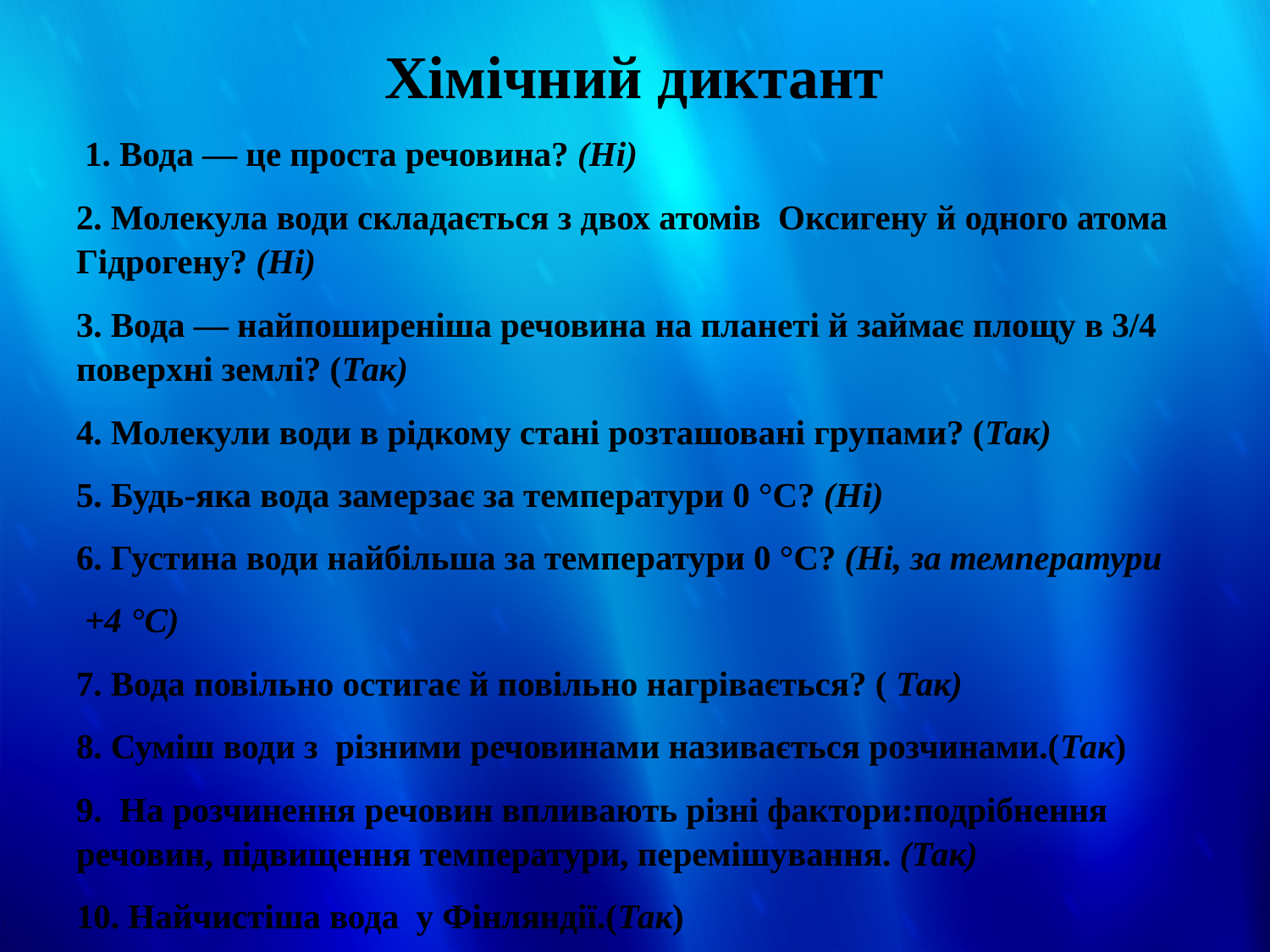

Хімічний диктант
 1. Вода — це проста речовина? (Ні)
2. Молекула води складається з двох атомів  Оксигену й одного атома Гідрогену? (Ні)
3. Вода — найпоширеніша речо­вина на планеті й займає площу в 3/4 поверхні землі? (Так)
4. Молекули води в рідкому стані розташовані групами? (Так)
5. Будь-яка вода замерзає за темпе­ратури 0 °С? (Ні)
6. Густина води найбільша за темпе­ратури 0 °С? (Ні, за температури
 +4 °С)
7. Вода повільно остигає й повіль­но нагрівається? ( Так)
8. Суміш води з  різними речовинами називається розчинами.(Так)
9.  На розчинення речовин впливають різні фактори:подрібнення речовин, підвищення температури, перемішування. (Так)
10. Найчистіша вода  у Фінляндії.(Так)